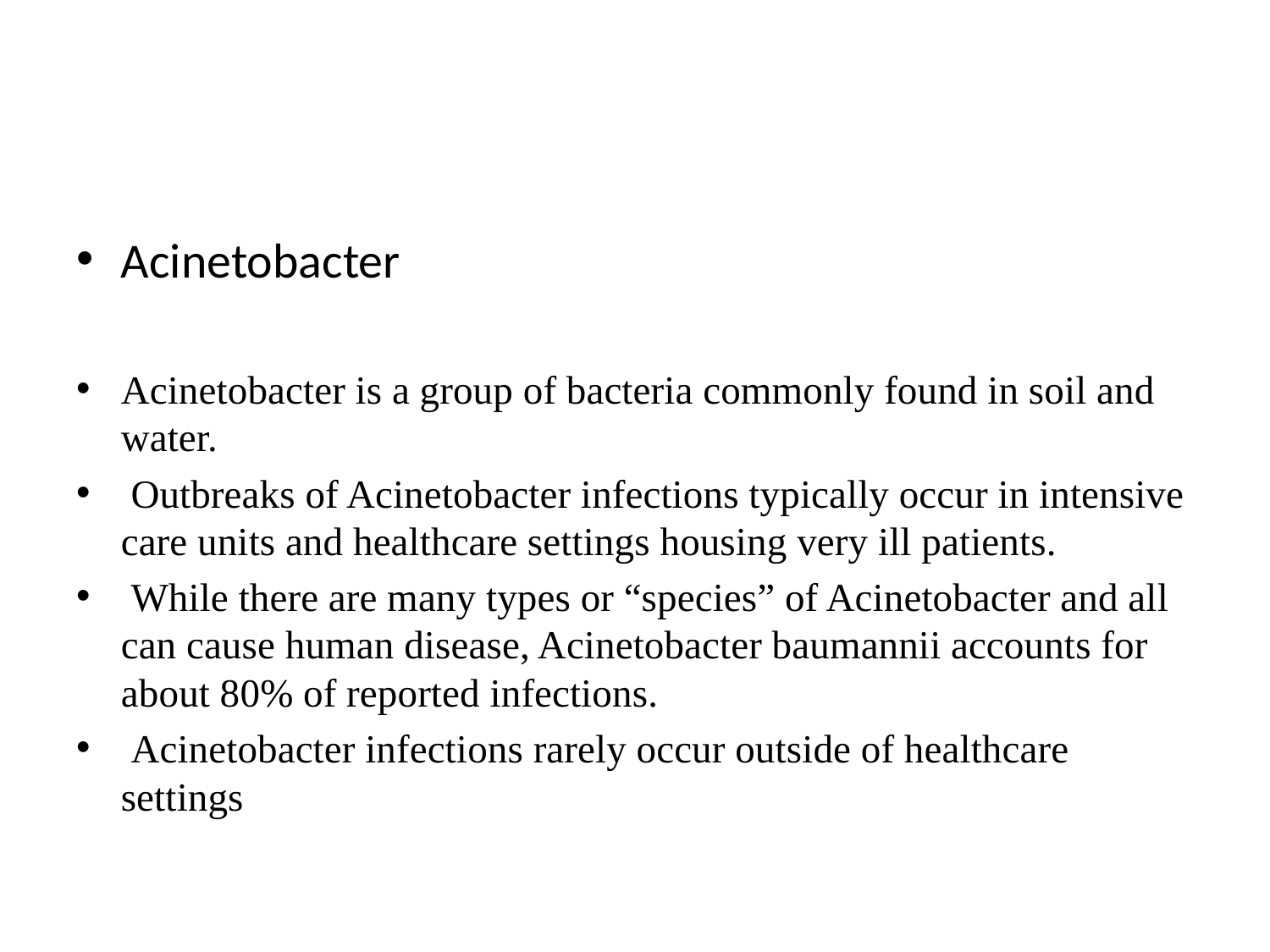

#
Acinetobacter

Acinetobacter is a group of bacteria commonly found in soil and water.
 Outbreaks of Acinetobacter infections typically occur in intensive care units and healthcare settings housing very ill patients.
 While there are many types or “species” of Acinetobacter and all can cause human disease, Acinetobacter baumannii accounts for about 80% of reported infections.
 Acinetobacter infections rarely occur outside of healthcare settings